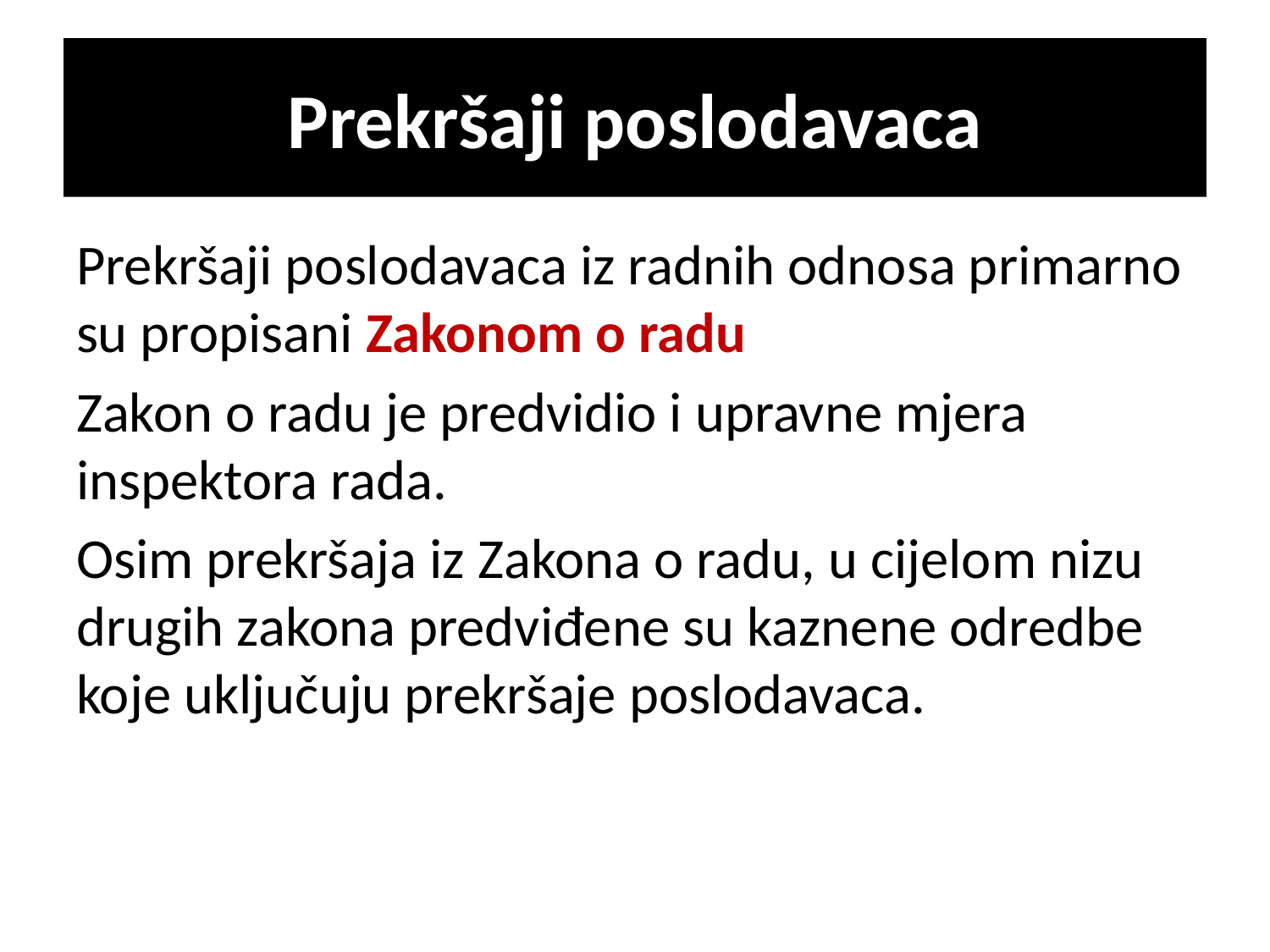

# Prekršaji poslodavaca
Prekršaji poslodavaca iz radnih odnosa primarno su propisani Zakonom o radu
Zakon o radu je predvidio i upravne mjera inspektora rada.
Osim prekršaja iz Zakona o radu, u cijelom nizu drugih zakona predviđene su kaznene odredbe koje uključuju prekršaje poslodavaca.